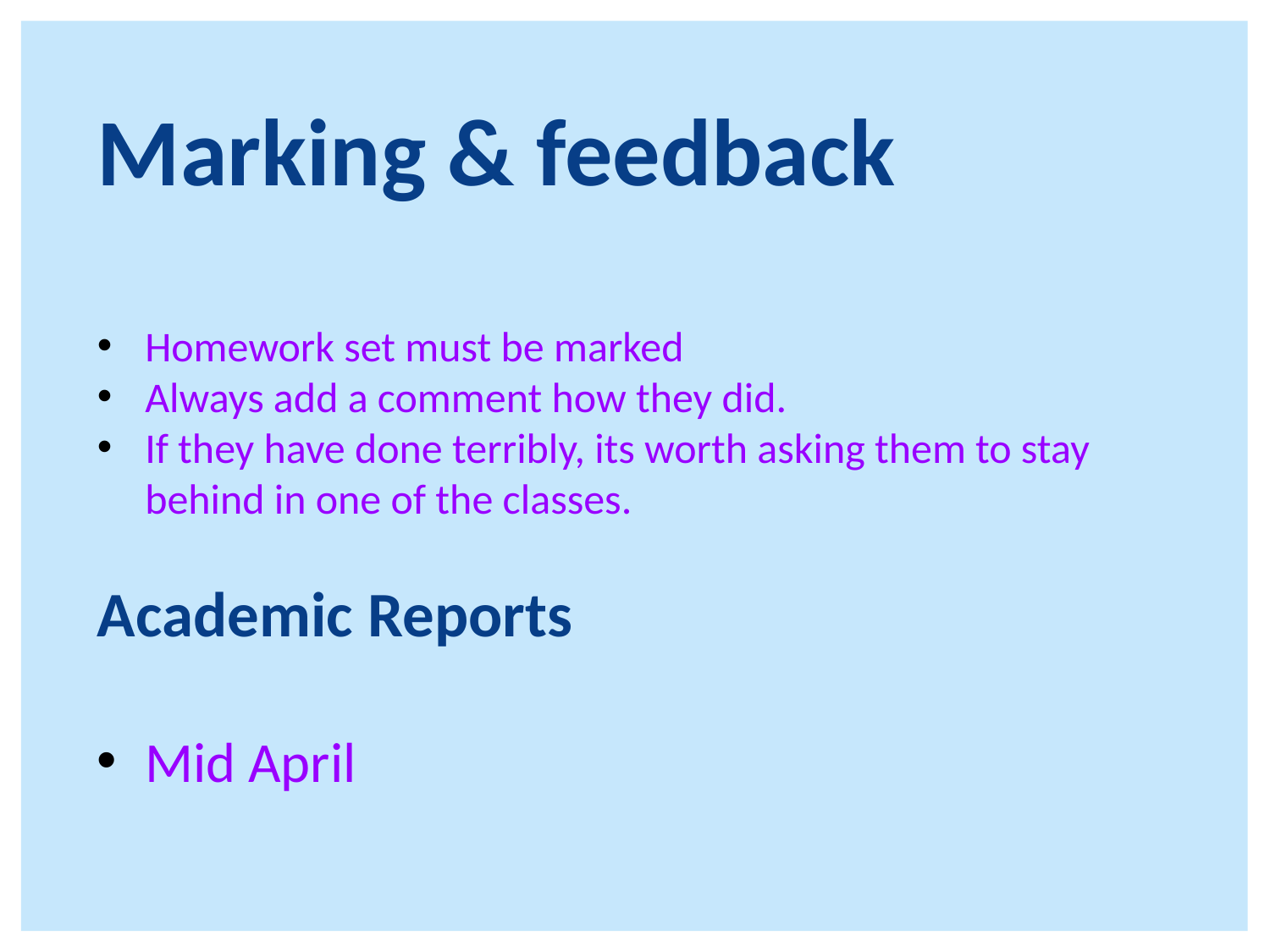

Marking & feedback
Homework set must be marked
Always add a comment how they did.
If they have done terribly, its worth asking them to stay behind in one of the classes.

Academic Reports

Mid April